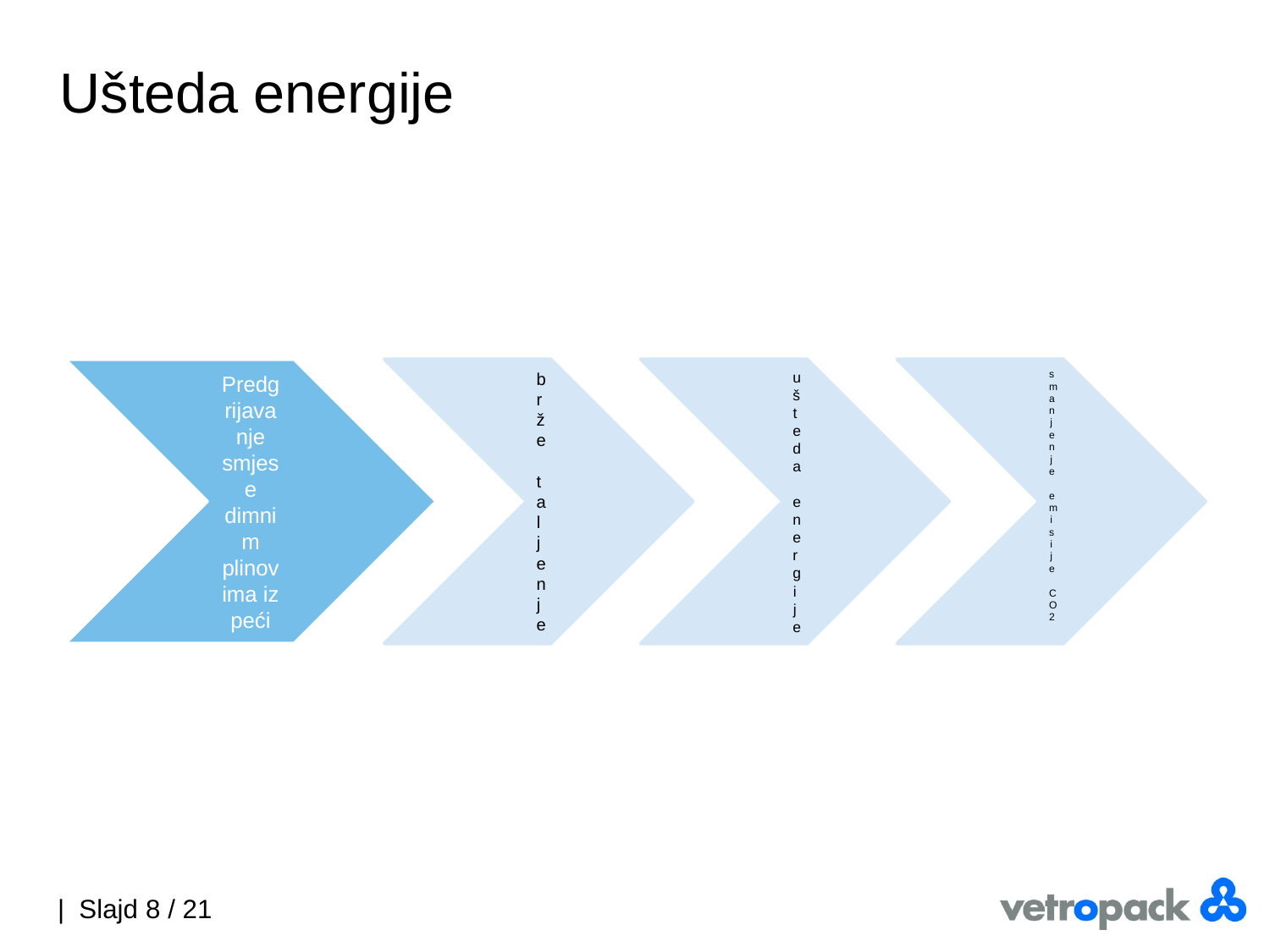

# Ušteda energije
Predgrijavanje smjese dimnim plinovima iz peći
brže taljenje
ušteda energije
|  Slajd 8 / 21